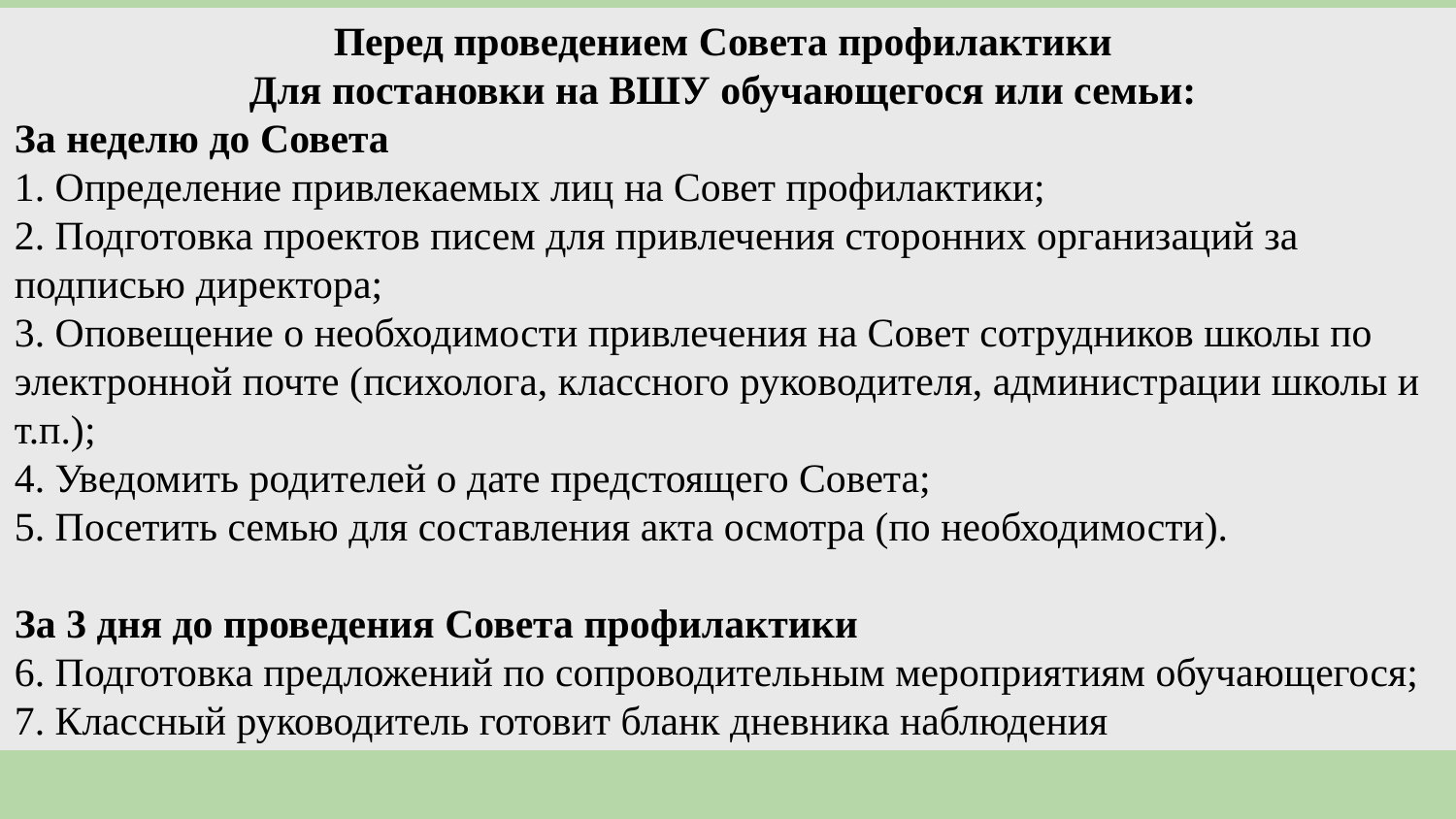

Перед проведением Совета профилактики
Для постановки на ВШУ обучающегося или семьи:
За неделю до Совета
1. Определение привлекаемых лиц на Совет профилактики;
2. Подготовка проектов писем для привлечения сторонних организаций за подписью директора;
3. Оповещение о необходимости привлечения на Совет сотрудников школы по электронной почте (психолога, классного руководителя, администрации школы и т.п.);
4. Уведомить родителей о дате предстоящего Совета;
5. Посетить семью для составления акта осмотра (по необходимости).

За 3 дня до проведения Совета профилактики
6. Подготовка предложений по сопроводительным мероприятиям обучающегося;
7. Классный руководитель готовит бланк дневника наблюдения